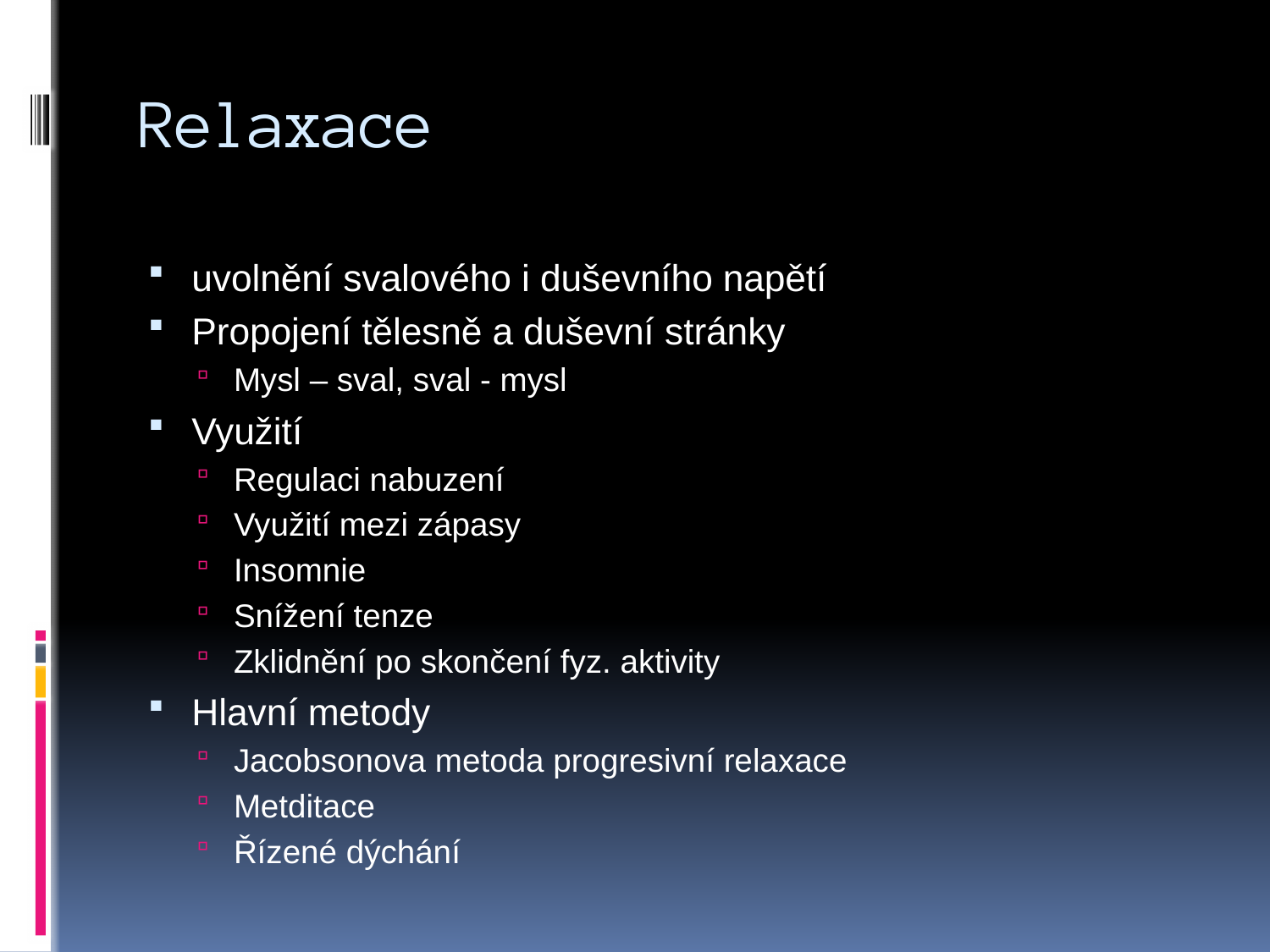

# Relaxace
uvolnění svalového i duševního napětí
Propojení tělesně a duševní stránky
Mysl – sval, sval - mysl
Využití
Regulaci nabuzení
Využití mezi zápasy
Insomnie
Snížení tenze
Zklidnění po skončení fyz. aktivity
Hlavní metody
Jacobsonova metoda progresivní relaxace
Metditace
Řízené dýchání